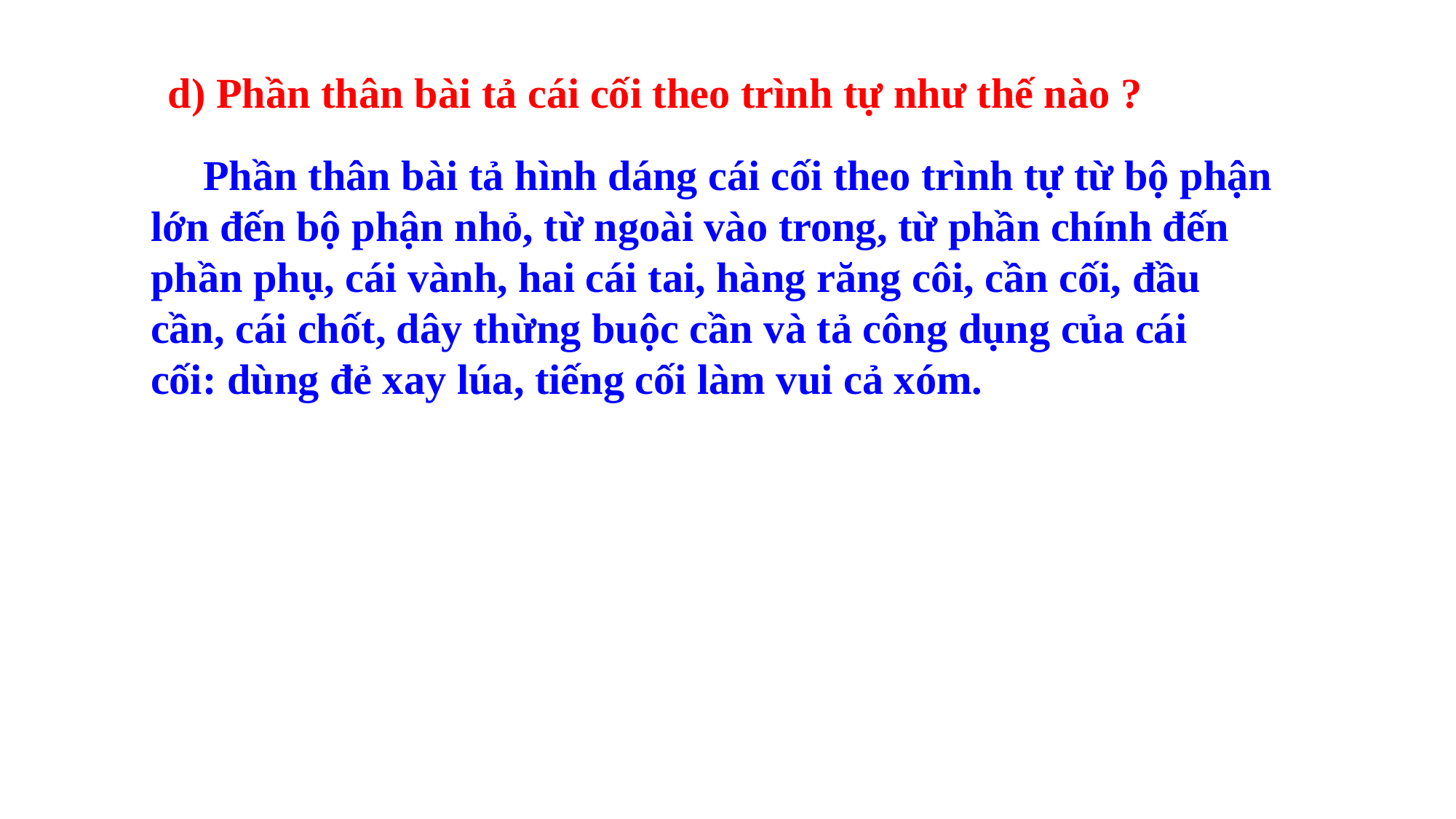

d) Phần thân bài tả cái cối theo trình tự như thế nào ?
     Phần thân bài tả hình dáng cái cối theo trình tự từ bộ phận
lớn đến bộ phận nhỏ, từ ngoài vào trong, từ phần chính đến
phần phụ, cái vành, hai cái tai, hàng răng côi, cần cối, đầu
cần, cái chốt, dây thừng buộc cần và tả công dụng của cái
cối: dùng đẻ xay lúa, tiếng cối làm vui cả xóm.